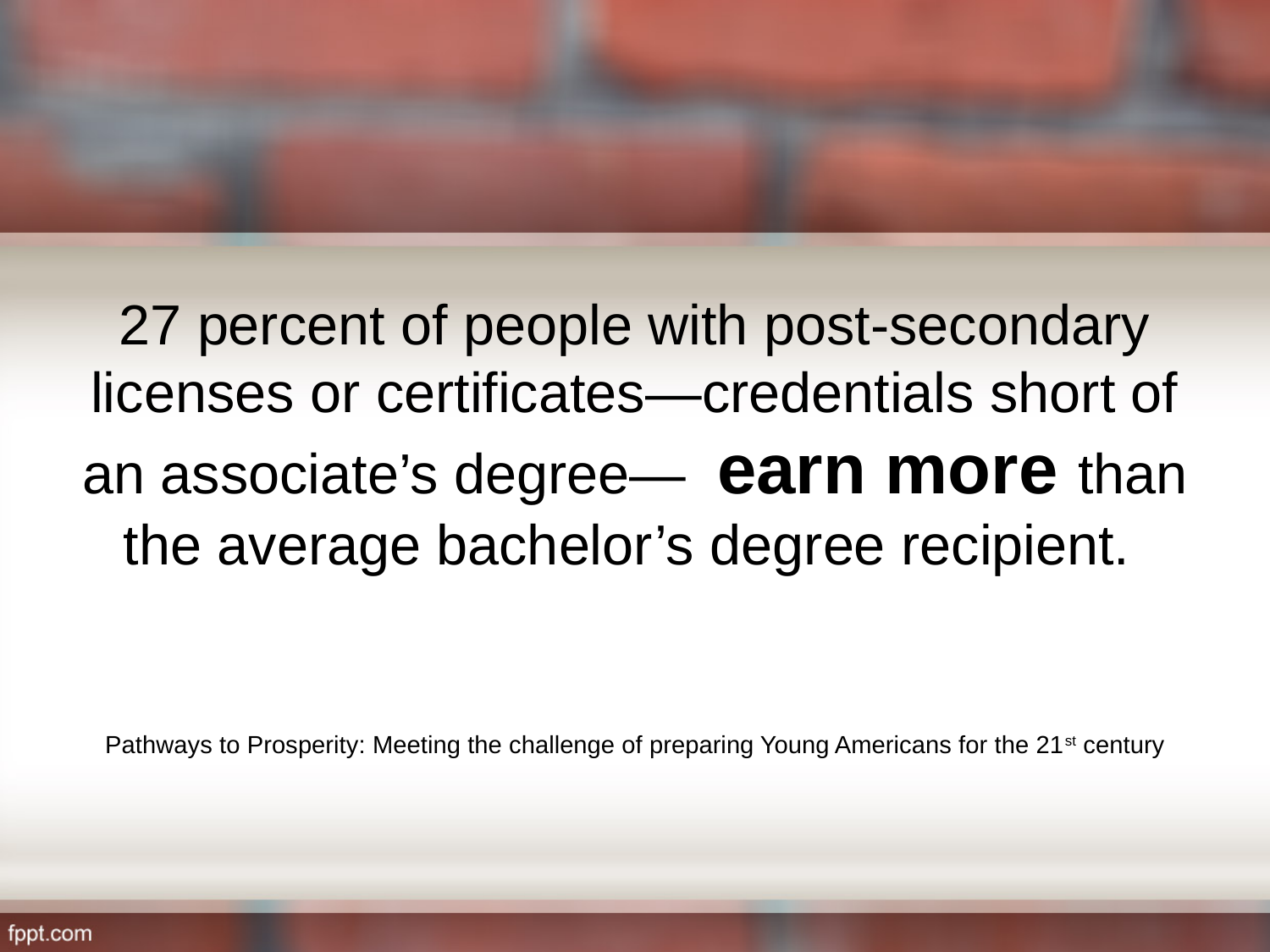

27 percent of people with post-secondary licenses or certificates—credentials short of an associate’s degree—	earn more than the average bachelor’s degree recipient.

Pathways to Prosperity: Meeting the challenge of preparing Young Americans for the 21st century